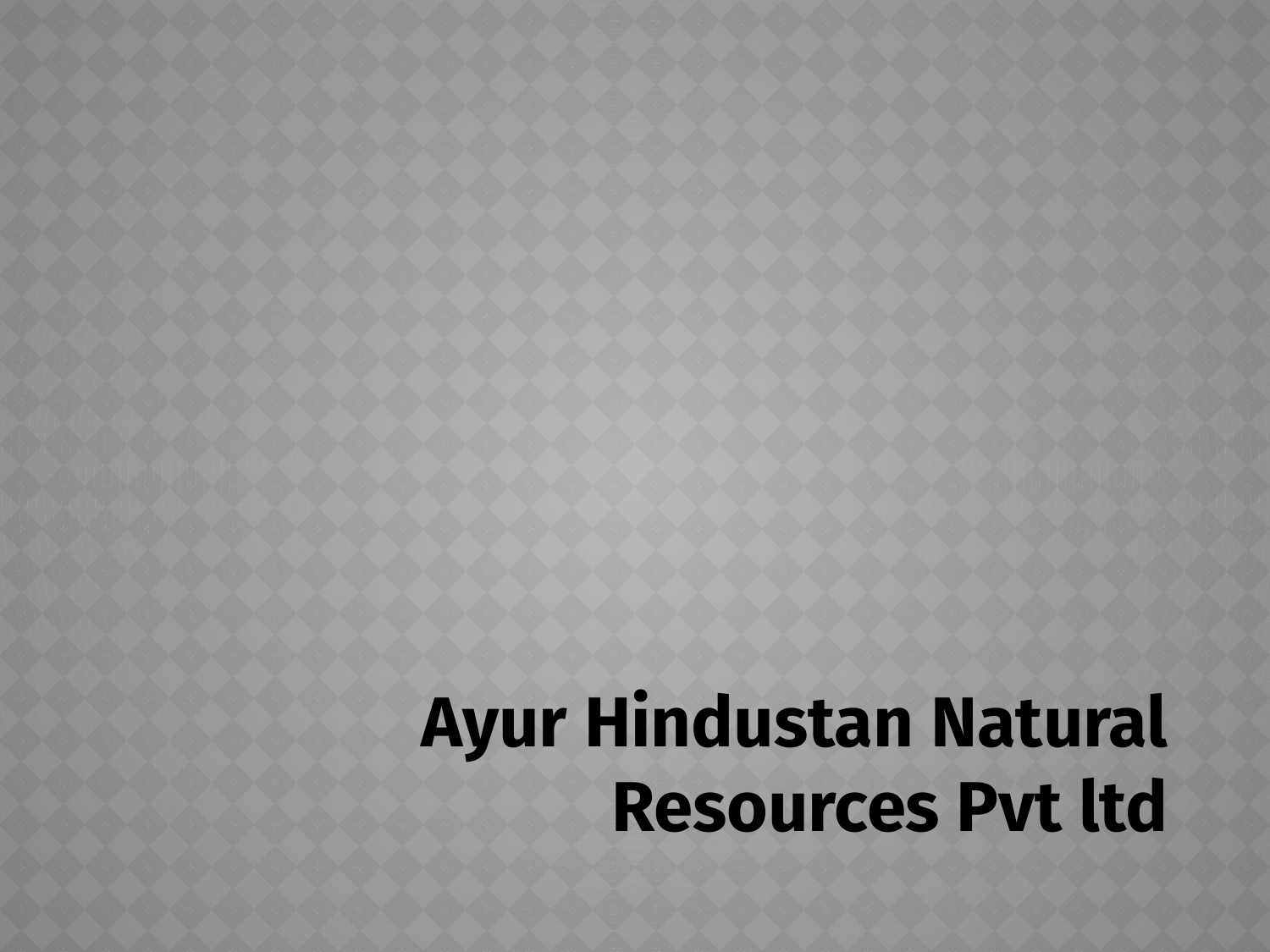

# Ayur Hindustan Natural Resources Pvt ltd